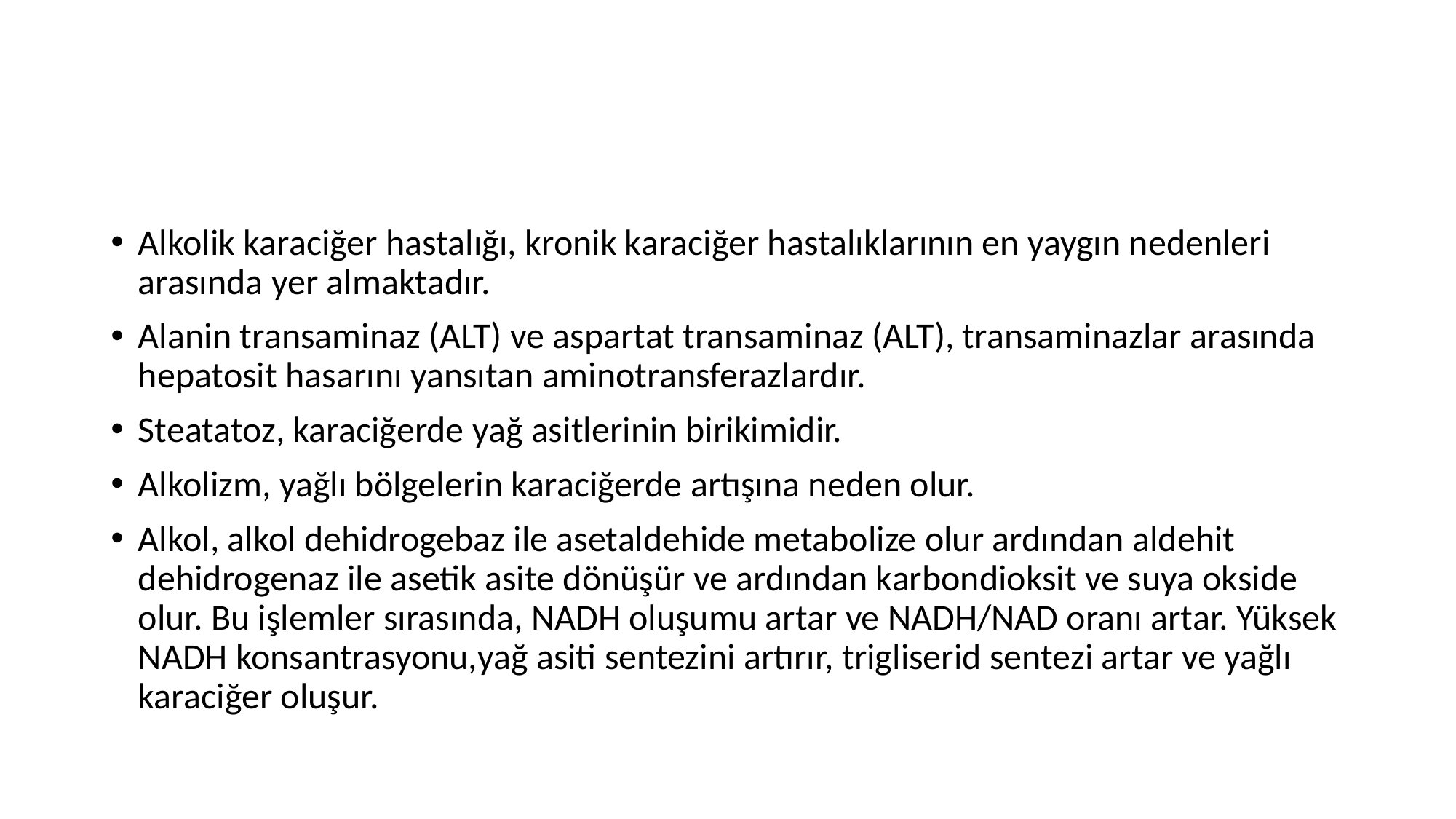

Alkolik karaciğer hastalığı, kronik karaciğer hastalıklarının en yaygın nedenleri arasında yer almaktadır.
Alanin transaminaz (ALT) ve aspartat transaminaz (ALT), transaminazlar arasında hepatosit hasarını yansıtan aminotransferazlardır.
Steatatoz, karaciğerde yağ asitlerinin birikimidir.
Alkolizm, yağlı bölgelerin karaciğerde artışına neden olur.
Alkol, alkol dehidrogebaz ile asetaldehide metabolize olur ardından aldehit dehidrogenaz ile asetik asite dönüşür ve ardından karbondioksit ve suya okside olur. Bu işlemler sırasında, NADH oluşumu artar ve NADH/NAD oranı artar. Yüksek NADH konsantrasyonu,yağ asiti sentezini artırır, trigliserid sentezi artar ve yağlı karaciğer oluşur.